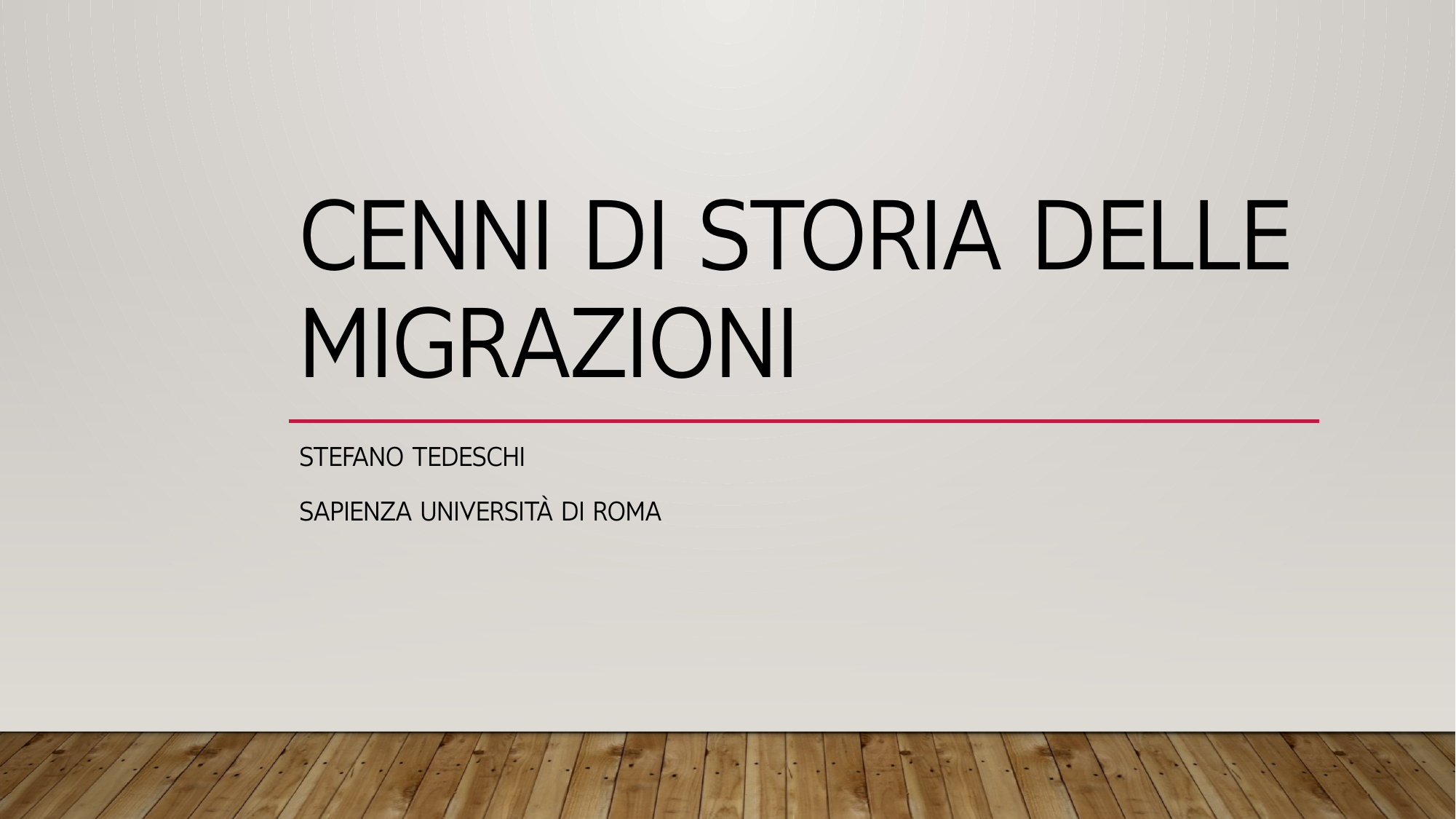

# Cenni di storia delle migrazioni
Stefano Tedeschi
Sapienza Università di Roma